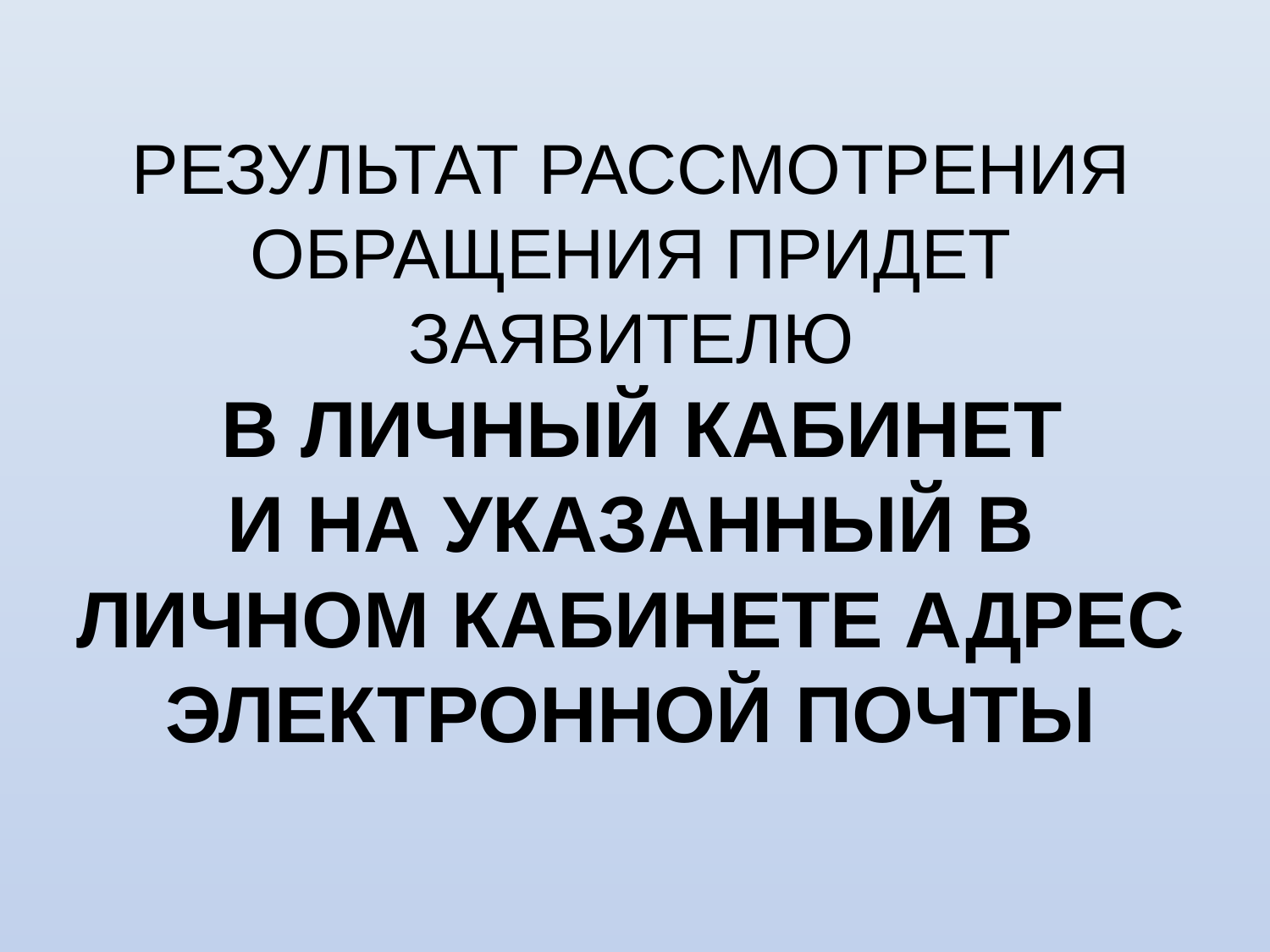

# Результат рассмотрения обращения придет заявителю в личный кабинет и на указанный в личном кабинете адрес электронной почты